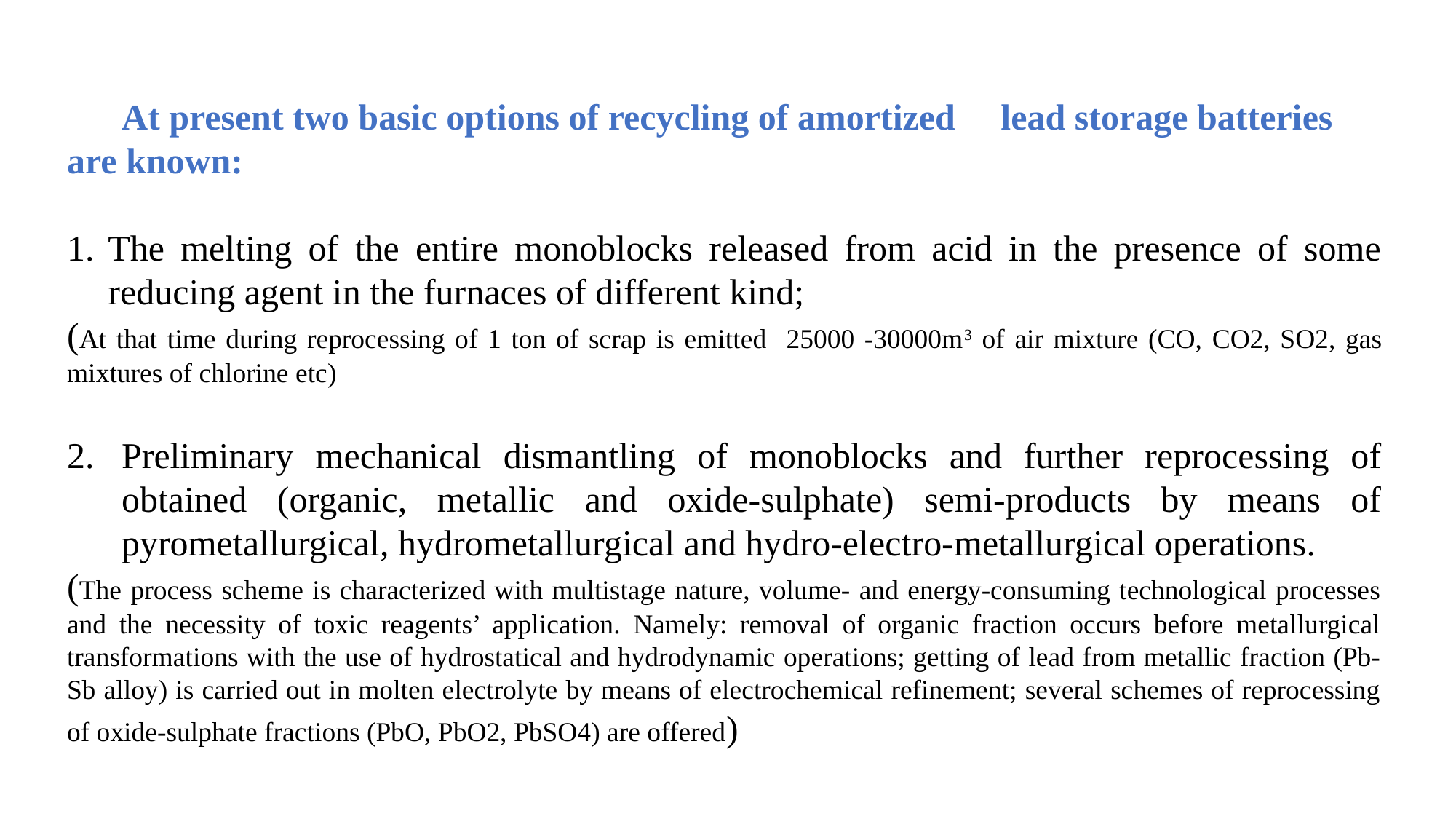

At present two basic options of recycling of amortized     lead storage batteries are known:

The melting of the entire monoblocks released from acid in the presence of some reducing agent in the furnaces of different kind;
(At that time during reprocessing of 1 ton of scrap is emitted  25000 -30000m3 of air mixture (CO, CO2, SO2, gas mixtures of chlorine etc)

Preliminary mechanical dismantling of monoblocks and further reprocessing of obtained (organic, metallic and oxide-sulphate) semi-products by means of pyrometallurgical, hydrometallurgical and hydro-electro-metallurgical operations.
(The process scheme is characterized with multistage nature, volume- and energy-consuming technological processes and the necessity of toxic reagents’ application. Namely: removal of organic fraction occurs before metallurgical transformations with the use of hydrostatical and hydrodynamic operations; getting of lead from metallic fraction (Pb-Sb alloy) is carried out in molten electrolyte by means of electrochemical refinement; several schemes of reprocessing of oxide-sulphate fractions (PbO, PbO2, PbSO4) are offered)